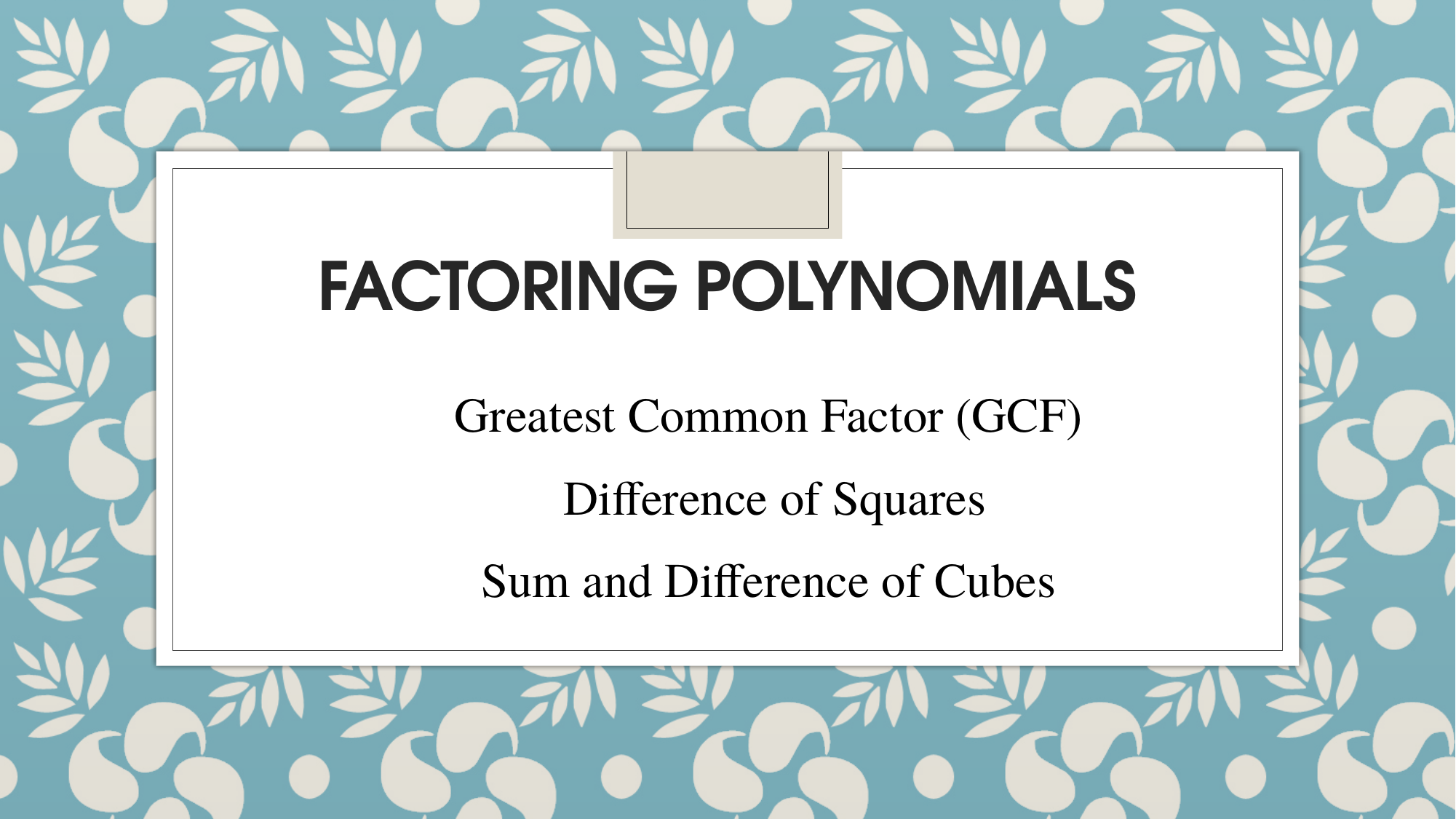

# Factoring Polynomials
Greatest Common Factor (GCF)
 Difference of Squares
Sum and Difference of Cubes